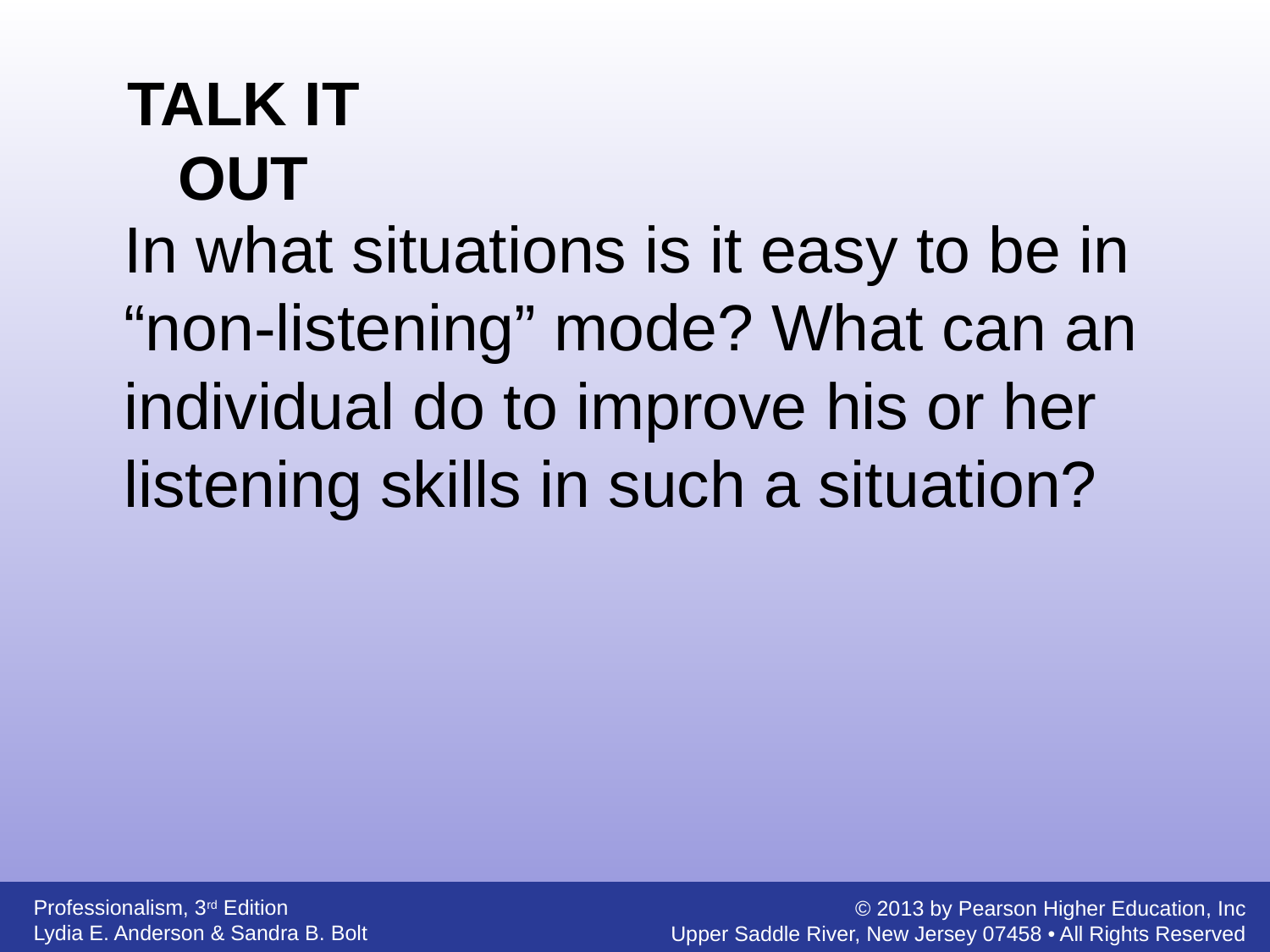

TALK IT OUT
	In what situations is it easy to be in “non-listening” mode? What can an individual do to improve his or her listening skills in such a situation?